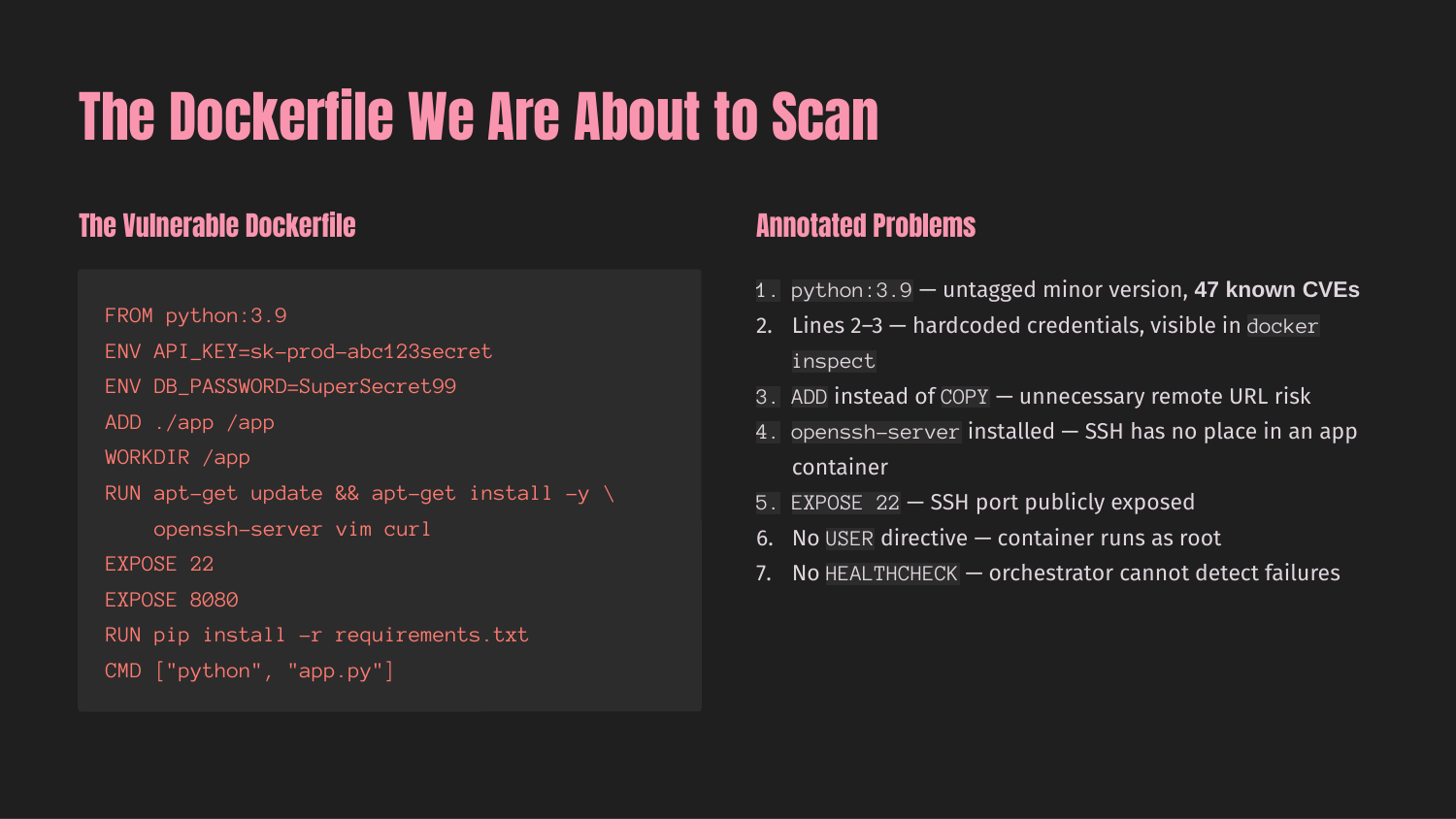

The Dockerfile We Are About to Scan
The Vulnerable Dockerfile
Annotated Problems
python:3.9 — untagged minor version, 47 known CVEs
Lines 2–3 — hardcoded credentials, visible in docker inspect
ADD instead of COPY — unnecessary remote URL risk
openssh-server installed — SSH has no place in an app container
EXPOSE 22 — SSH port publicly exposed
No USER directive — container runs as root
No HEALTHCHECK — orchestrator cannot detect failures

FROM python:3.9
ENV API_KEY=sk-prod-abc123secret
ENV DB_PASSWORD=SuperSecret99
ADD ./app /app
WORKDIR /app
RUN apt-get update && apt-get install -y \
    openssh-server vim curl
EXPOSE 22
EXPOSE 8080
RUN pip install -r requirements.txt
CMD ["python", "app.py"]